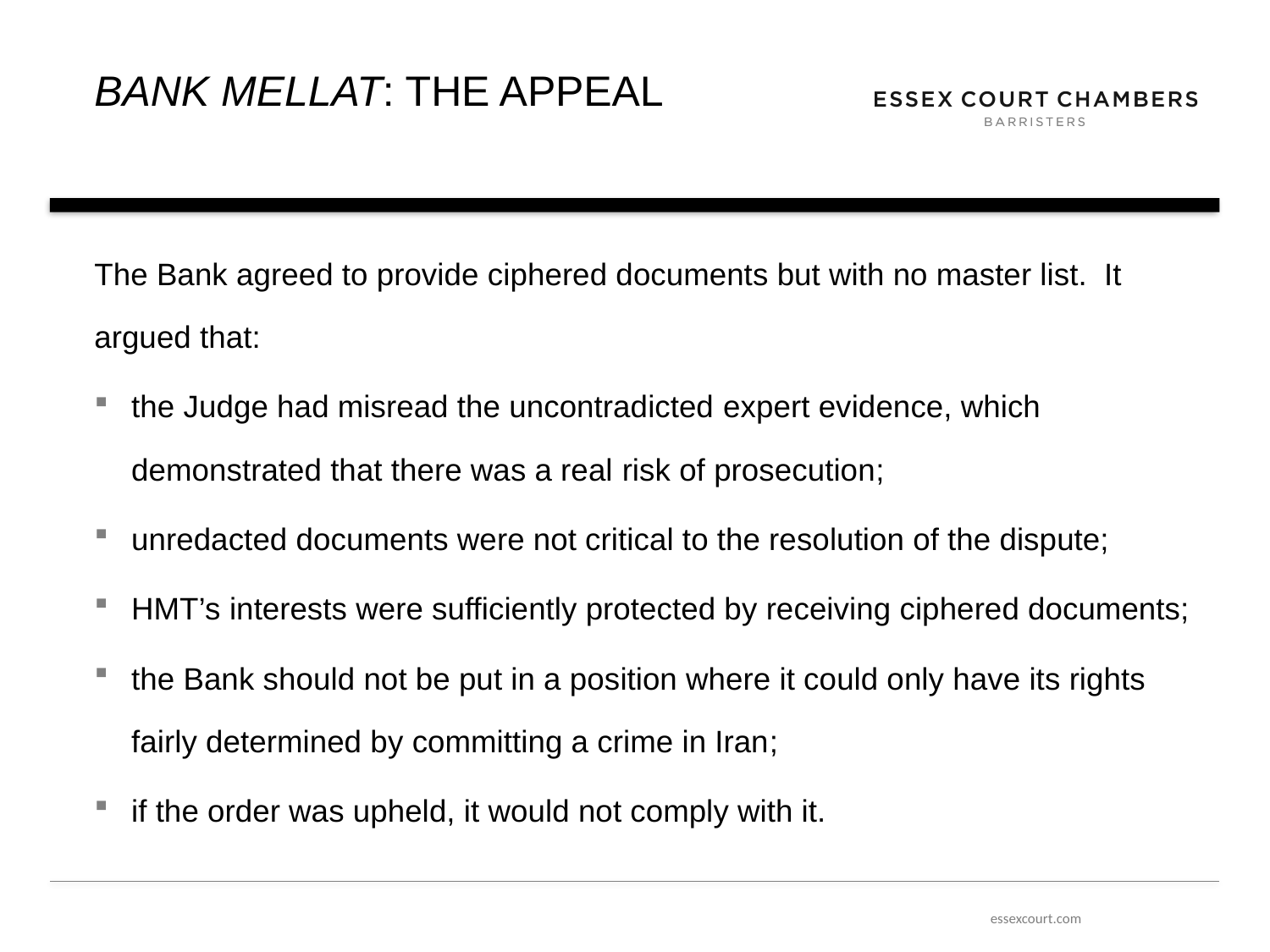

# Bank mellat: THE APPEAL
The Bank agreed to provide ciphered documents but with no master list.  It argued that:
the Judge had misread the uncontradicted expert evidence, which demonstrated that there was a real risk of prosecution;
unredacted documents were not critical to the resolution of the dispute;
HMT’s interests were sufficiently protected by receiving ciphered documents;
the Bank should not be put in a position where it could only have its rights fairly determined by committing a crime in Iran;
if the order was upheld, it would not comply with it.